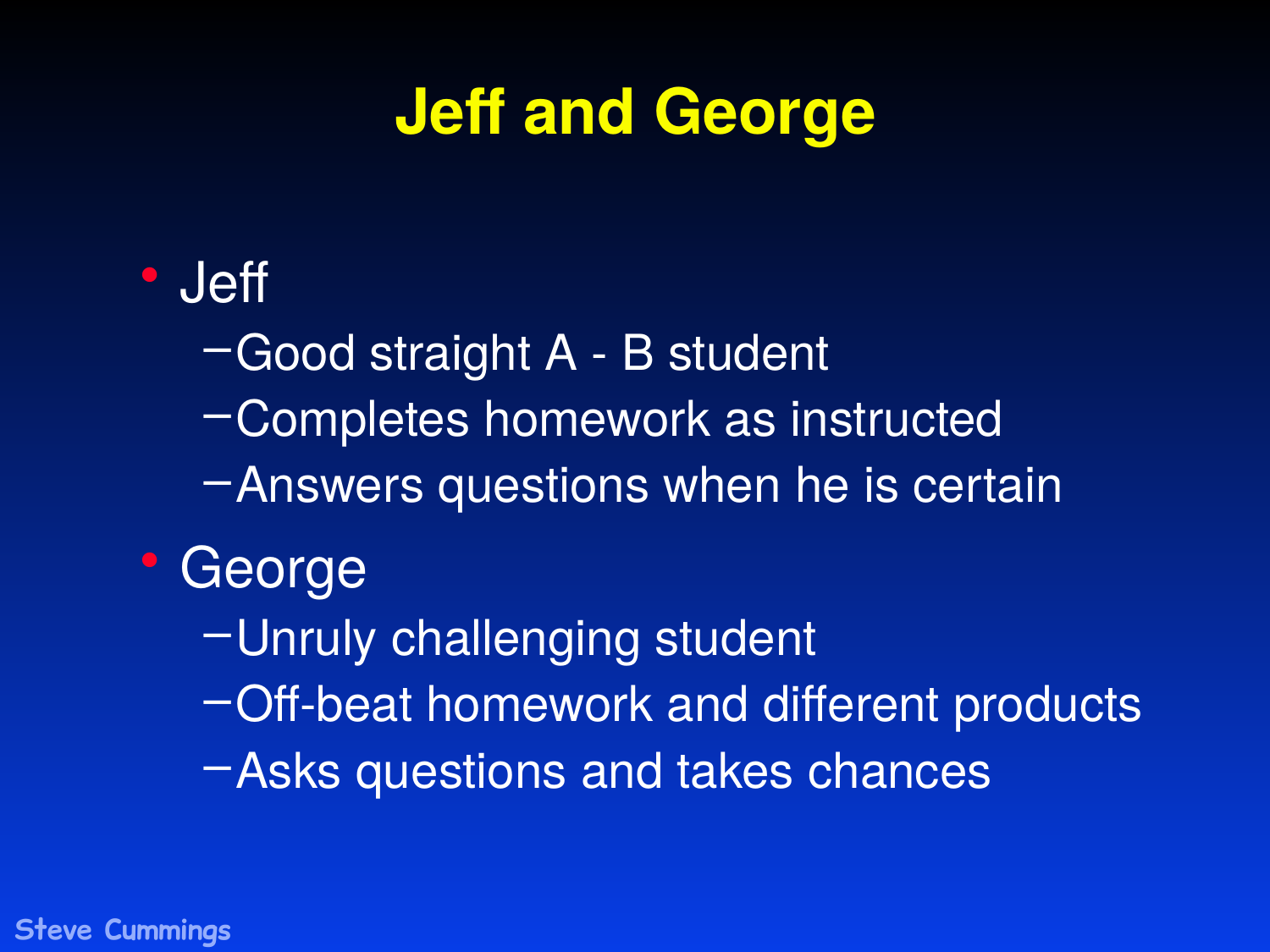

# Jeff and George
Jeff
Good straight A - B student
Completes homework as instructed
Answers questions when he is certain
George
Unruly challenging student
Off-beat homework and different products
Asks questions and takes chances